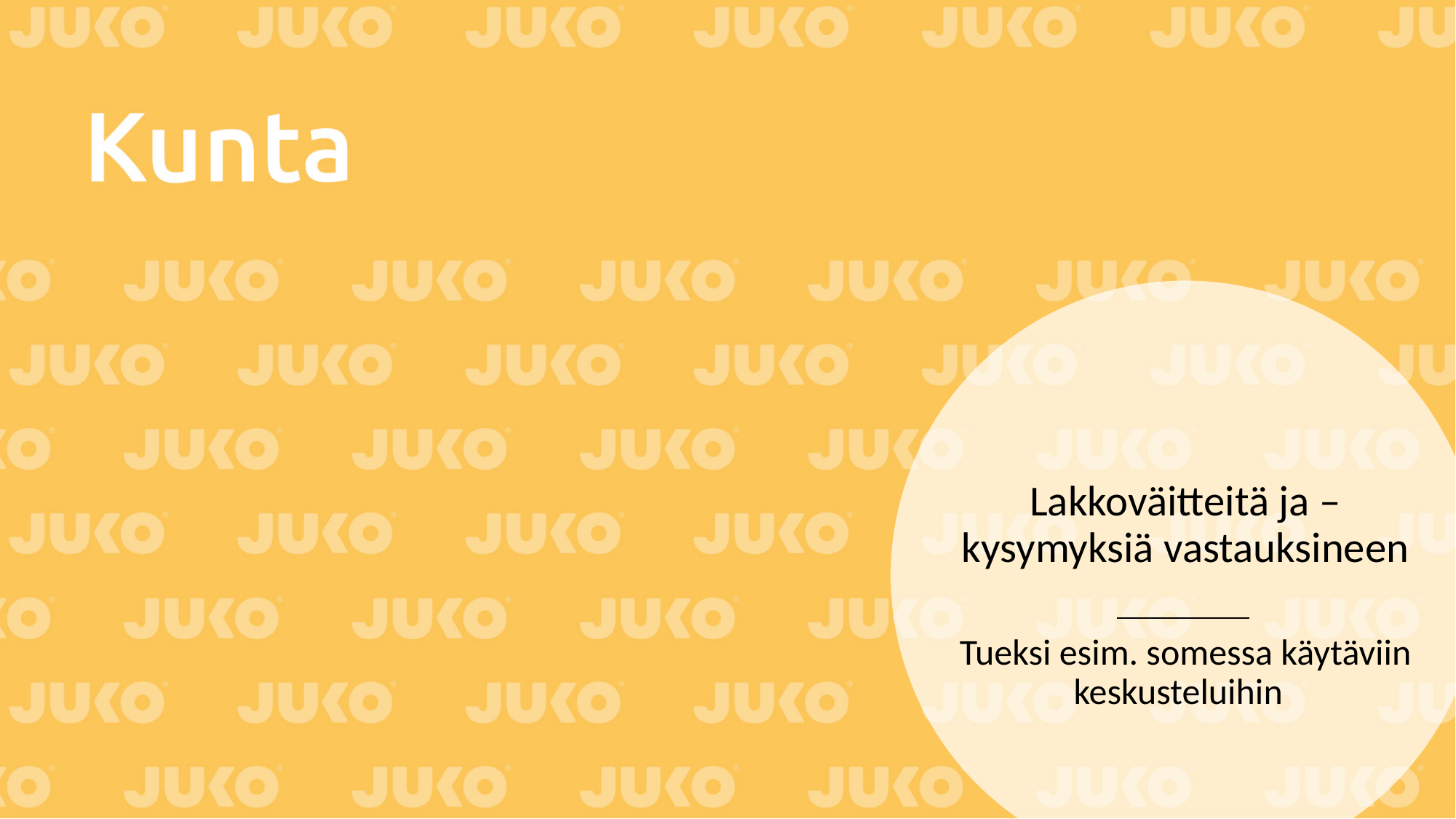

# Lakkoväitteitä ja –kysymyksiä vastauksineen
Tueksi esim. somessa käytäviin keskusteluihin